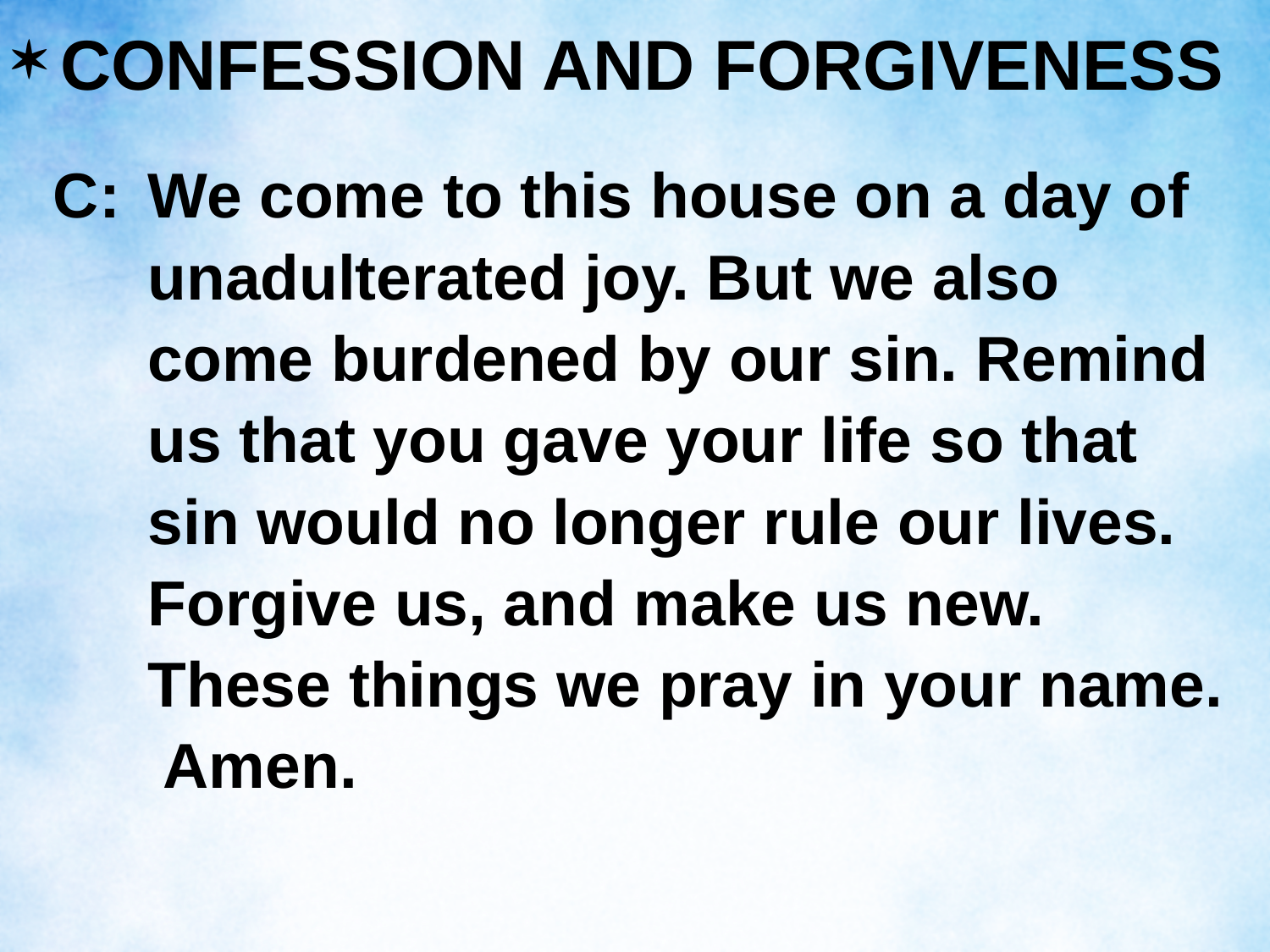

CONFESSION AND FORGIVENESS
C:	We come to this house on a day of unadulterated joy. But we also come burdened by our sin. Remind us that you gave your life so that sin would no longer rule our lives. Forgive us, and make us new. These things we pray in your name.  Amen.